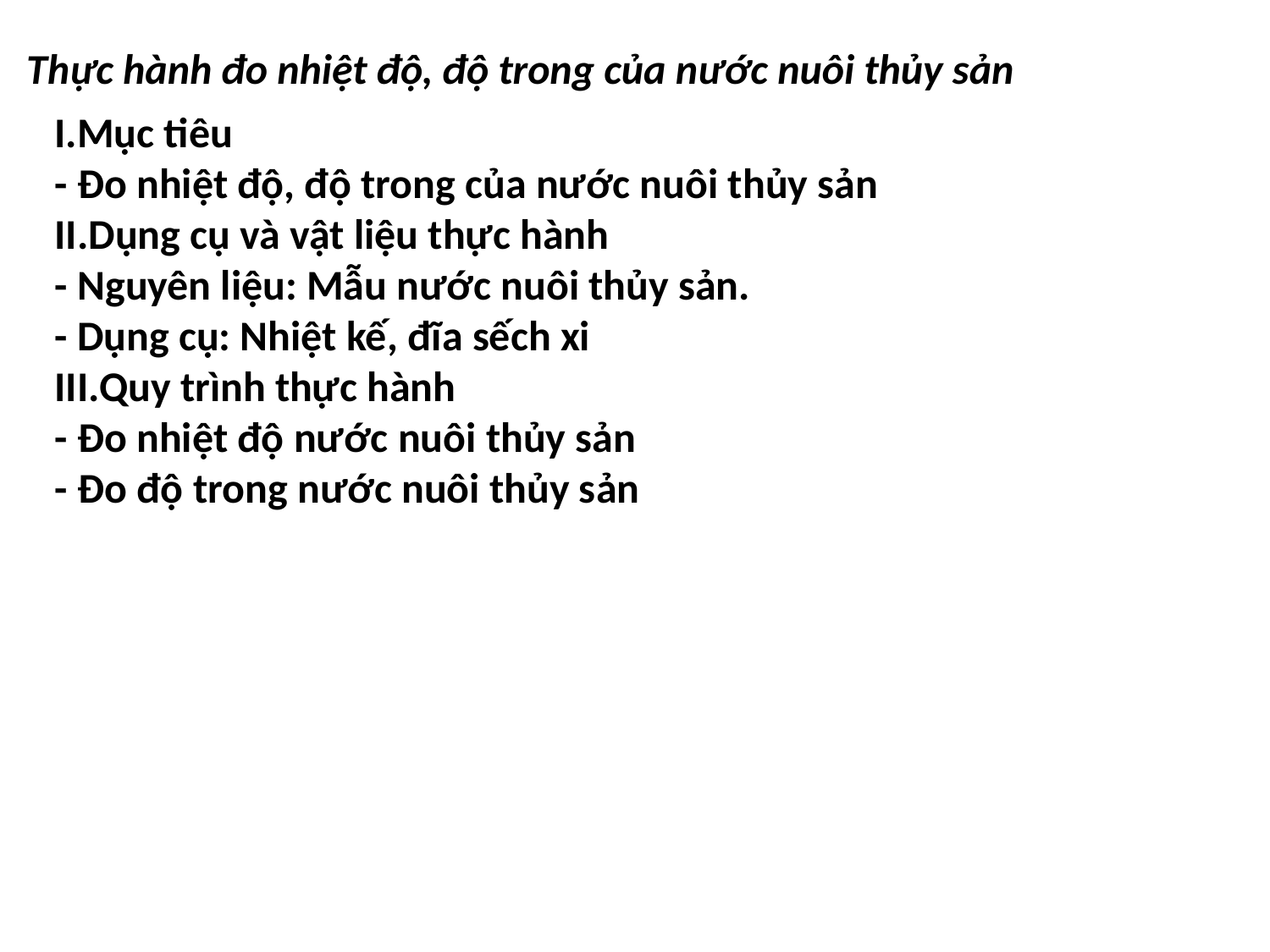

Thực hành đo nhiệt độ, độ trong của nước nuôi thủy sản
I.Mục tiêu
- Đo nhiệt độ, độ trong của nước nuôi thủy sản
II.Dụng cụ và vật liệu thực hành
- Nguyên liệu: Mẫu nước nuôi thủy sản.
- Dụng cụ: Nhiệt kế, đĩa sếch xi
III.Quy trình thực hành
- Đo nhiệt độ nước nuôi thủy sản
- Đo độ trong nước nuôi thủy sản